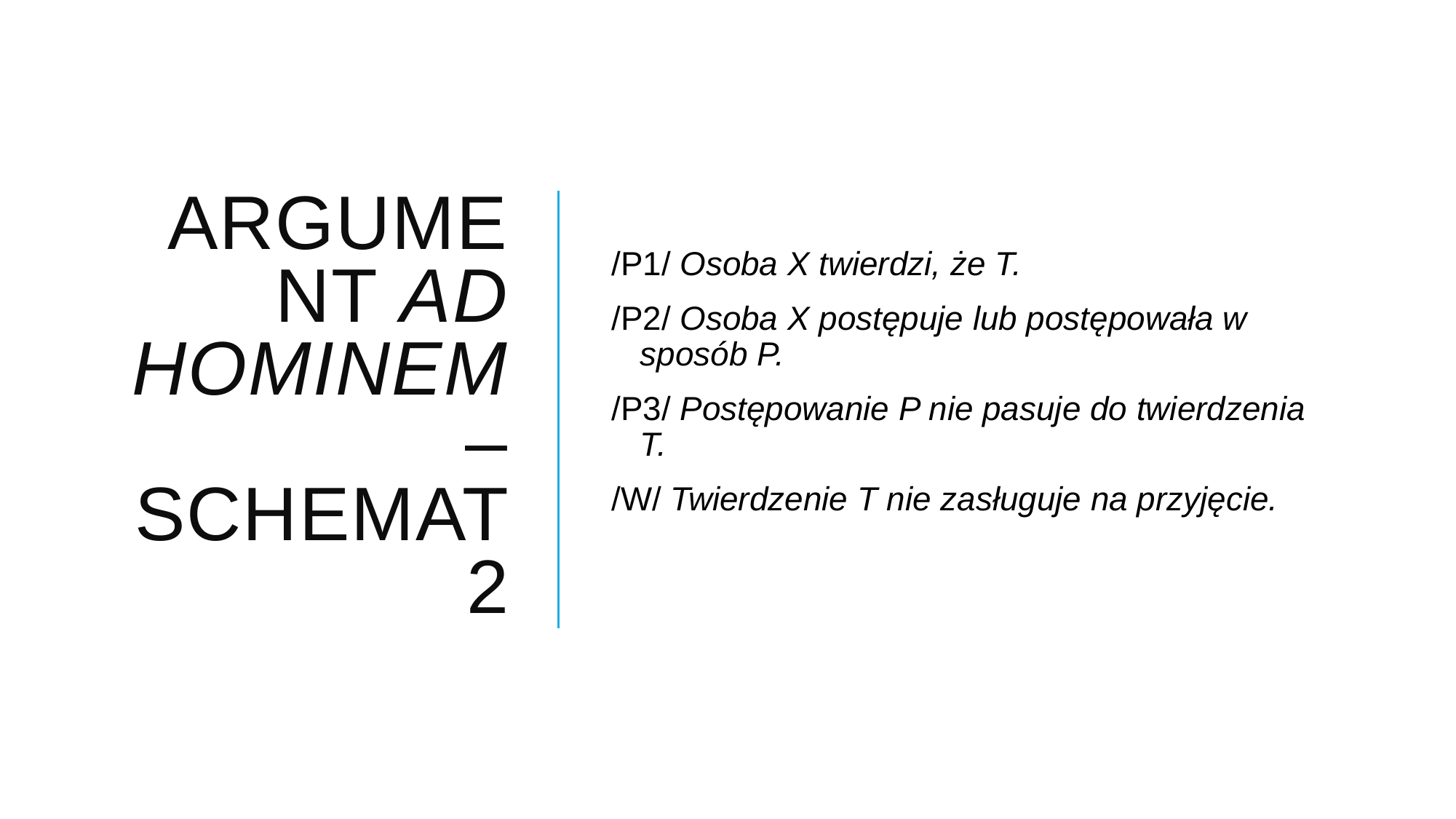

# Argument ad hominem – schemat 2
 /P1/ Osoba X twierdzi, że T.
 /P2/ Osoba X postępuje lub postępowała w sposób P.
 /P3/ Postępowanie P nie pasuje do twierdzenia T.
 /W/ Twierdzenie T nie zasługuje na przyjęcie.